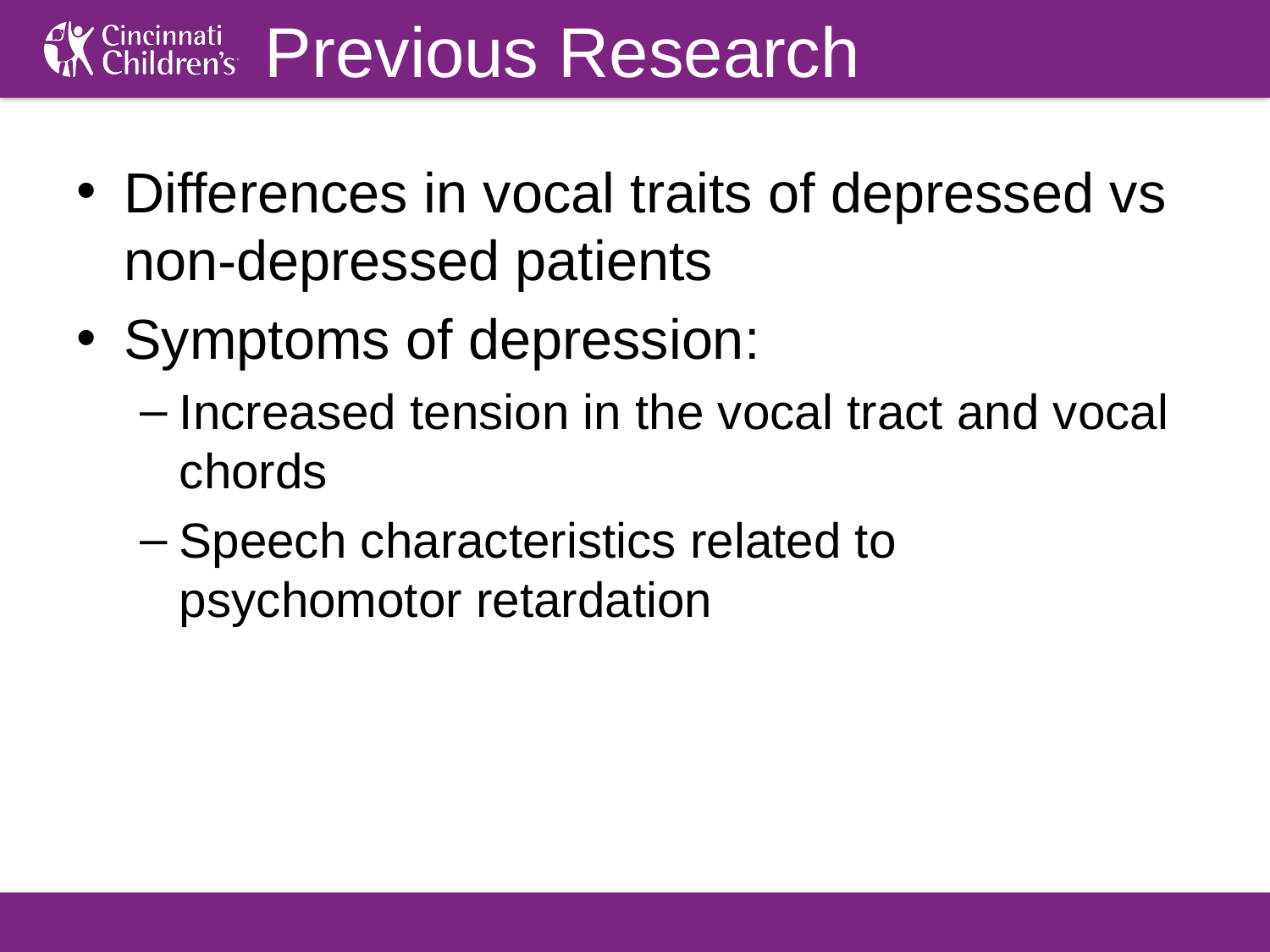

# Previous Research
Differences in vocal traits of depressed vs non-depressed patients
Symptoms of depression:
Increased tension in the vocal tract and vocal chords
Speech characteristics related to psychomotor retardation